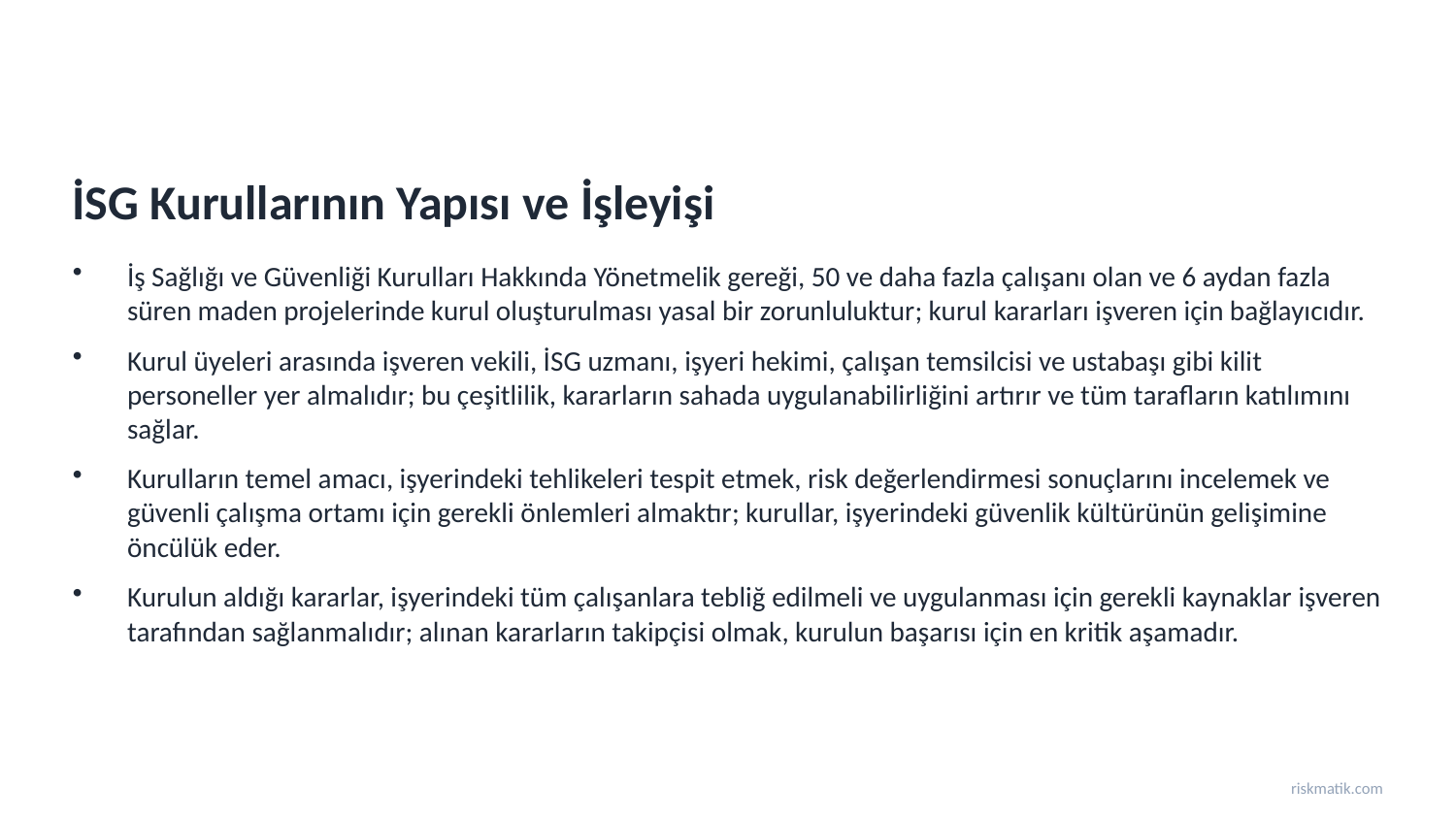

İSG Kurullarının Yapısı ve İşleyişi
İş Sağlığı ve Güvenliği Kurulları Hakkında Yönetmelik gereği, 50 ve daha fazla çalışanı olan ve 6 aydan fazla süren maden projelerinde kurul oluşturulması yasal bir zorunluluktur; kurul kararları işveren için bağlayıcıdır.
Kurul üyeleri arasında işveren vekili, İSG uzmanı, işyeri hekimi, çalışan temsilcisi ve ustabaşı gibi kilit personeller yer almalıdır; bu çeşitlilik, kararların sahada uygulanabilirliğini artırır ve tüm tarafların katılımını sağlar.
Kurulların temel amacı, işyerindeki tehlikeleri tespit etmek, risk değerlendirmesi sonuçlarını incelemek ve güvenli çalışma ortamı için gerekli önlemleri almaktır; kurullar, işyerindeki güvenlik kültürünün gelişimine öncülük eder.
Kurulun aldığı kararlar, işyerindeki tüm çalışanlara tebliğ edilmeli ve uygulanması için gerekli kaynaklar işveren tarafından sağlanmalıdır; alınan kararların takipçisi olmak, kurulun başarısı için en kritik aşamadır.
riskmatik.com